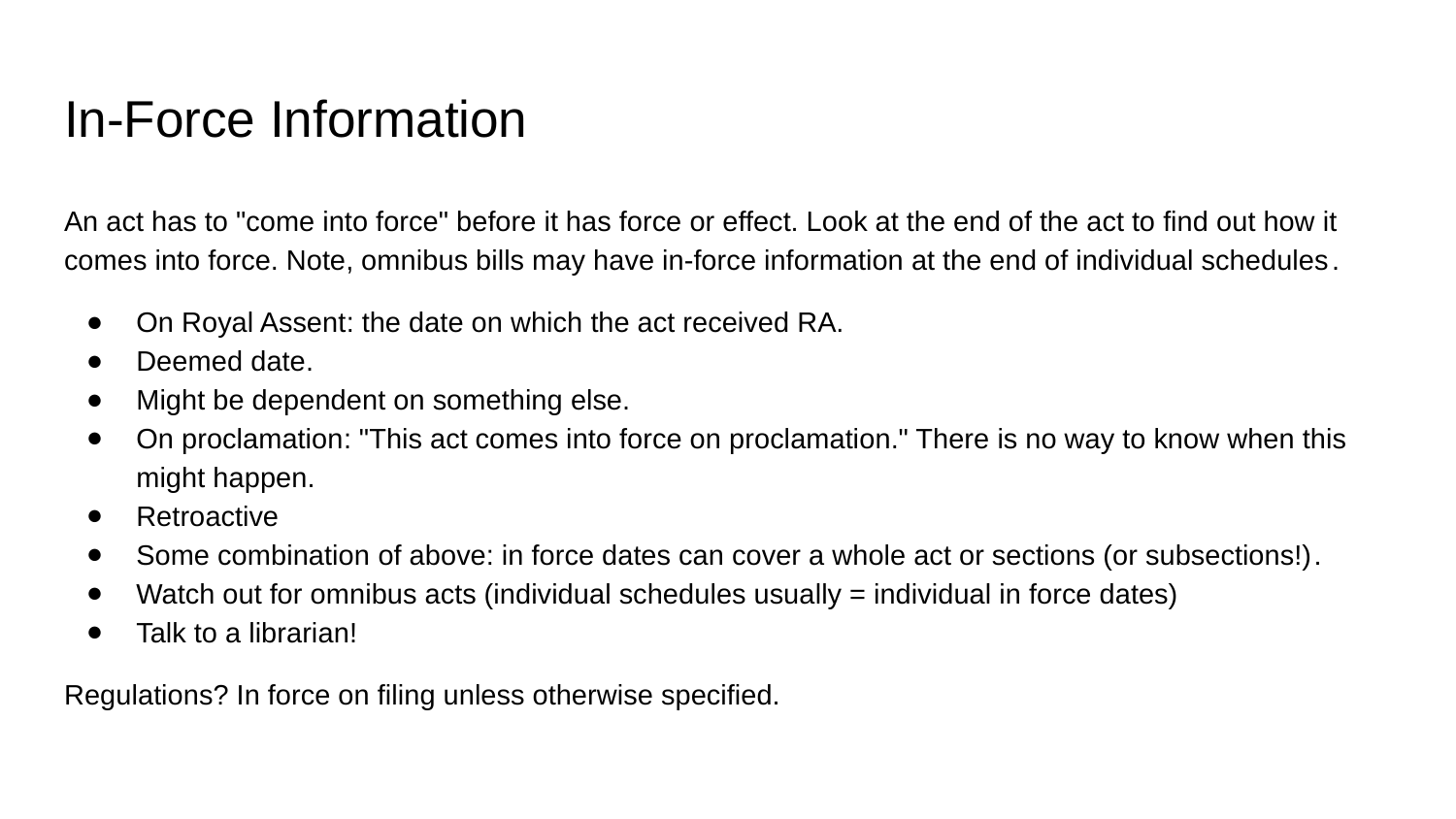

# In-Force Information
An act has to "come into force" before it has force or effect. Look at the end of the act to find out how it comes into force. Note, omnibus bills may have in-force information at the end of individual schedules​.
On Royal Assent​: the date on which the act received RA.
Deemed date​.
Might be dependent on something else.
On proclamation​: "This act comes into force on proclamation." There is no way to know when this might happen.
Retroactive​
Some combination​ of above: in force dates can cover a whole act or sections (or subsections!)​.
Watch out for omnibus acts (individual schedules usually = individual in force dates)
Talk to a librarian!
Regulations? In force on filing unless otherwise specified.